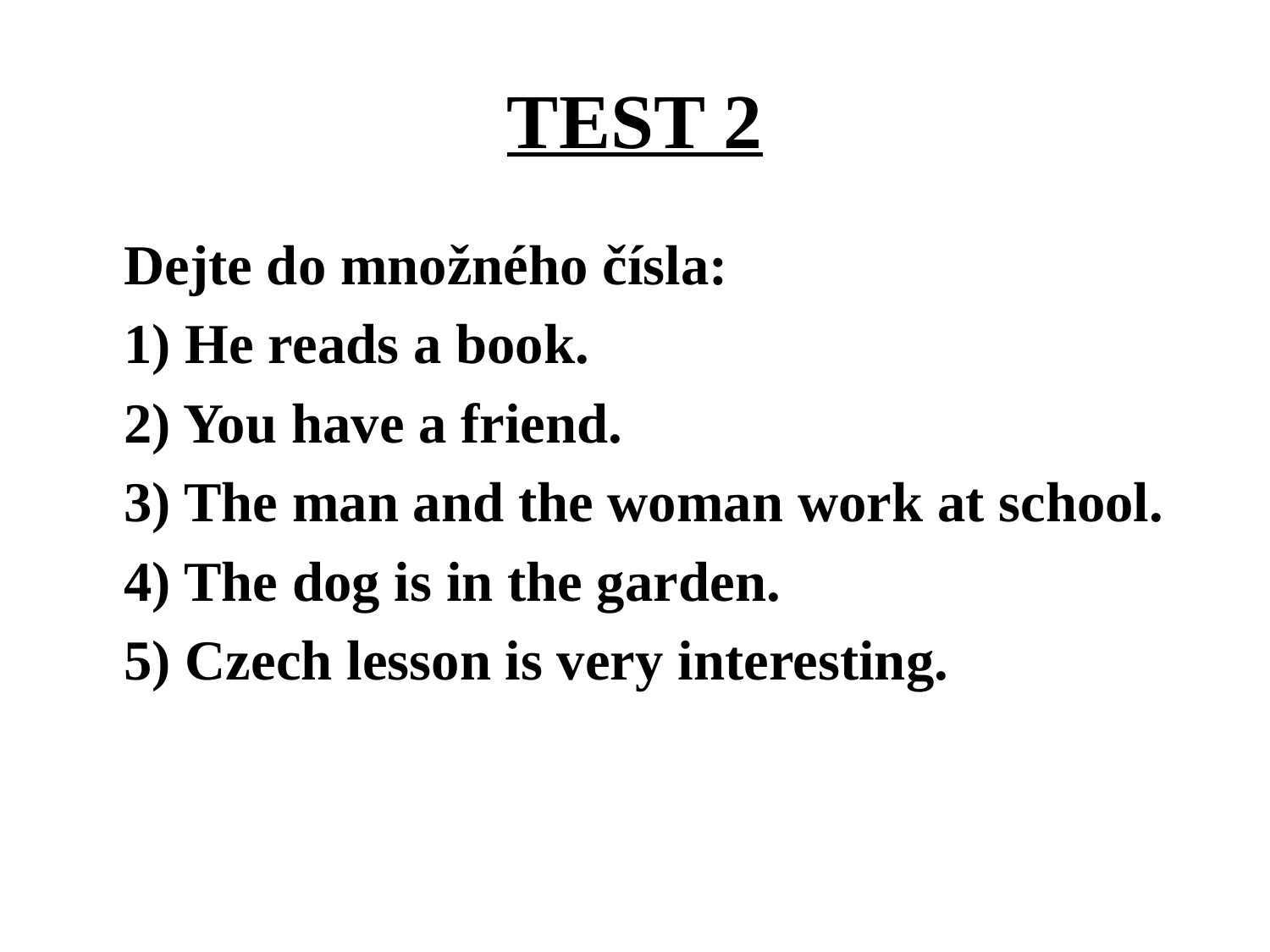

# TEST 2
	Dejte do množného čísla:
	1) He reads a book.
	2) You have a friend.
	3) The man and the woman work at school.
	4) The dog is in the garden.
	5) Czech lesson is very interesting.